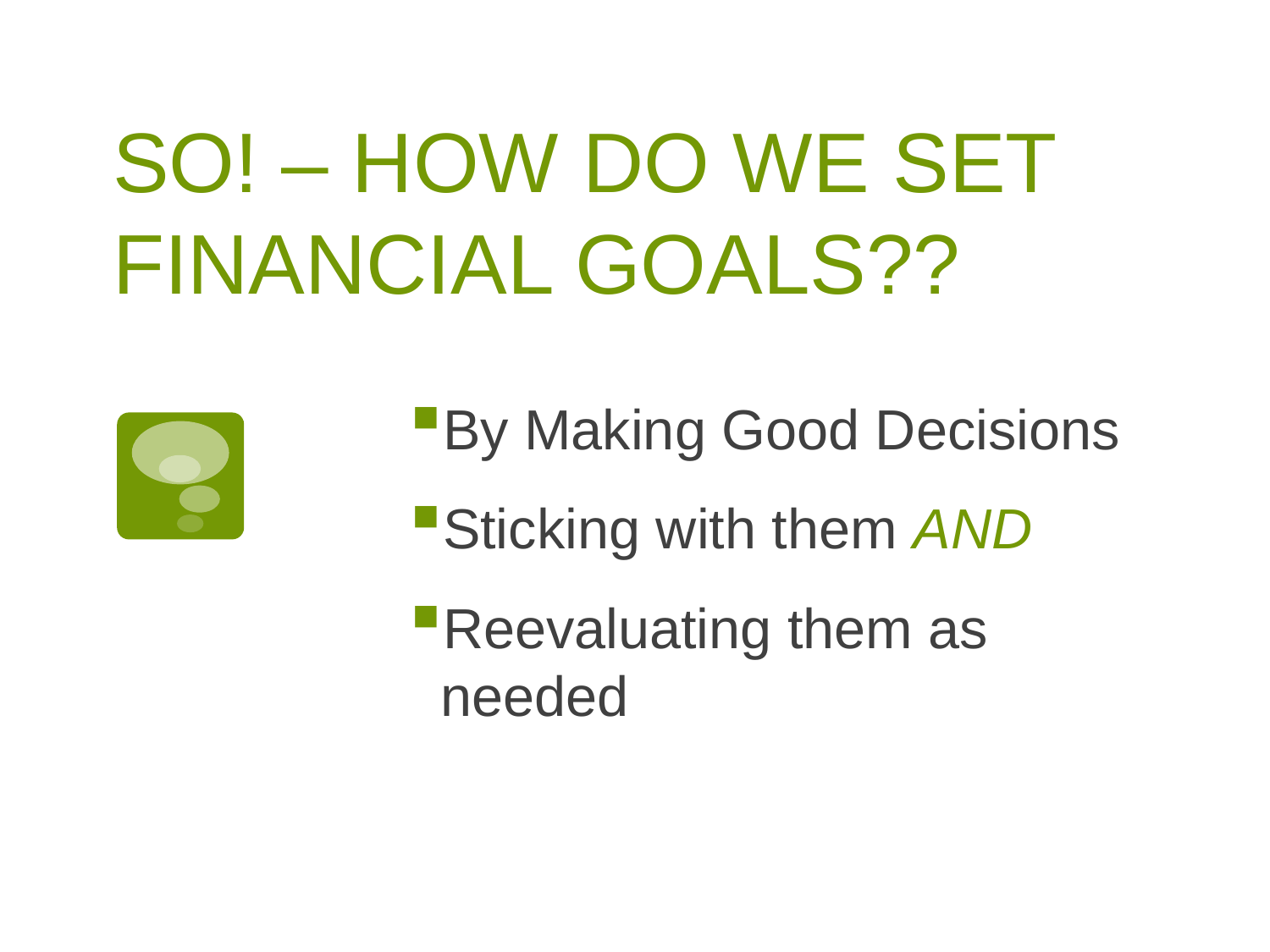

# SO! – HOW DO WE SET FINANCIAL GOALS??
By Making Good Decisions
Sticking with them AND
Reevaluating them as needed